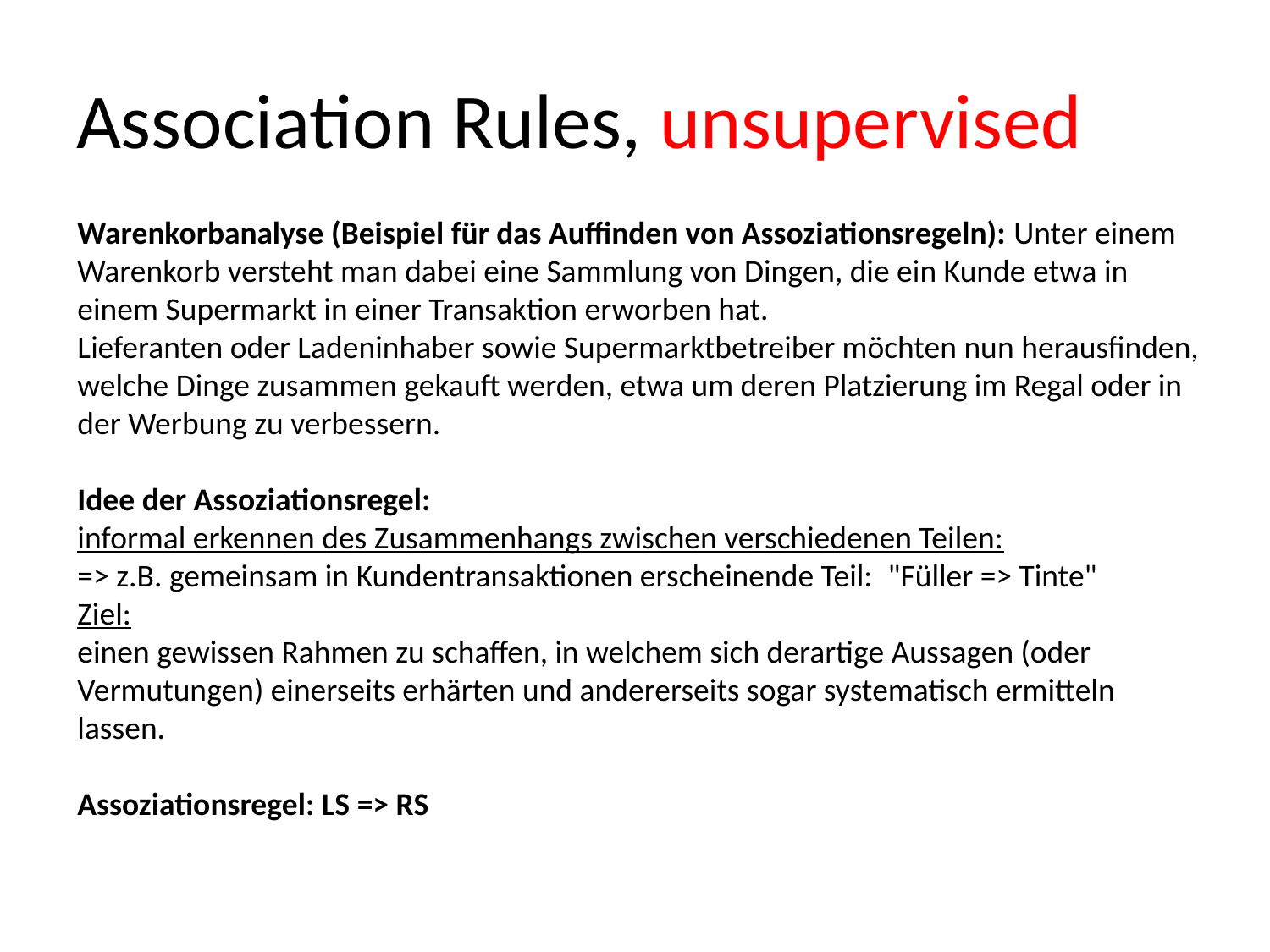

# Association Rules, unsupervised
Warenkorbanalyse (Beispiel für das Auffinden von Assoziationsregeln): Unter einem Warenkorb versteht man dabei eine Sammlung von Dingen, die ein Kunde etwa in einem Supermarkt in einer Transaktion erworben hat.
Lieferanten oder Ladeninhaber sowie Supermarktbetreiber möchten nun herausfinden, welche Dinge zusammen gekauft werden, etwa um deren Platzierung im Regal oder in der Werbung zu verbessern.

Idee der Assoziationsregel:
informal erkennen des Zusammenhangs zwischen verschiedenen Teilen:
=> z.B. gemeinsam in Kundentransaktionen erscheinende Teil:  "Füller => Tinte"
Ziel:
einen gewissen Rahmen zu schaffen, in welchem sich derartige Aussagen (oder Vermutungen) einerseits erhärten und andererseits sogar systematisch ermitteln lassen.

Assoziationsregel: LS => RS